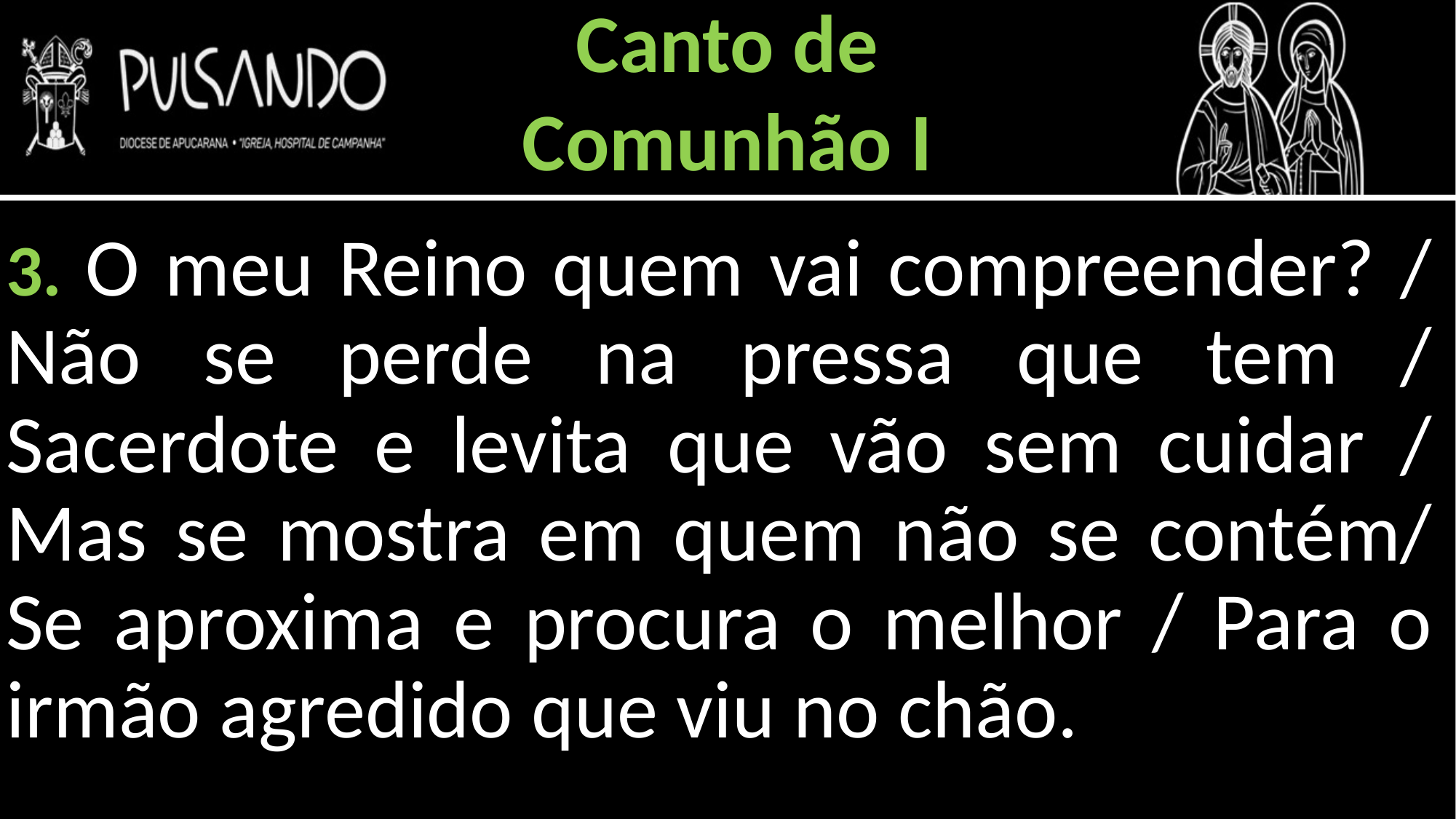

Canto de
Comunhão I
3. O meu Reino quem vai compreender? / Não se perde na pressa que tem / Sacerdote e levita que vão sem cuidar / Mas se mostra em quem não se contém/ Se aproxima e procura o melhor / Para o irmão agredido que viu no chão.